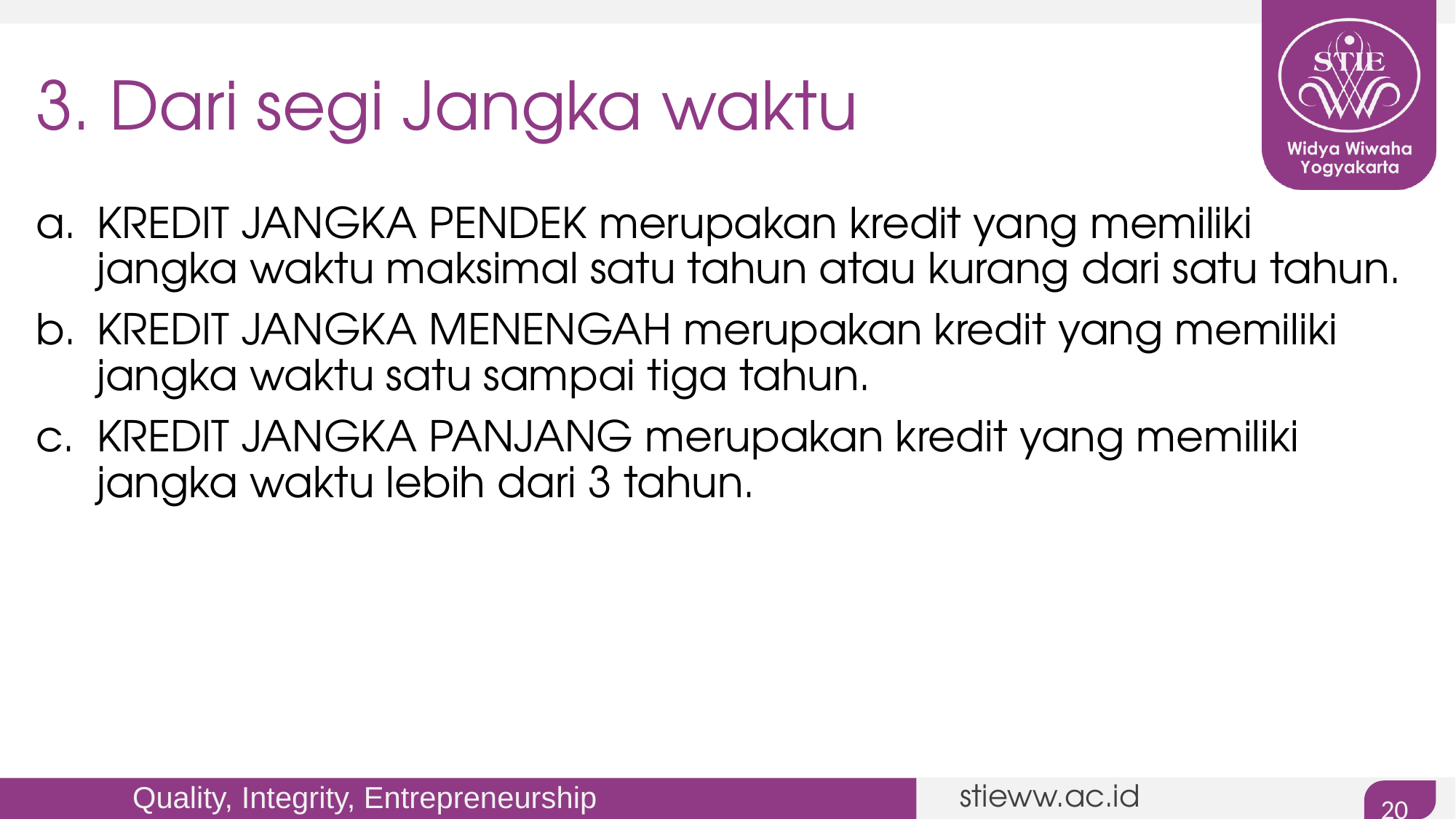

# 3. Dari segi Jangka waktu
KREDIT JANGKA PENDEK merupakan kredit yang memiliki jangka waktu maksimal satu tahun atau kurang dari satu tahun.
KREDIT JANGKA MENENGAH merupakan kredit yang memiliki jangka waktu satu sampai tiga tahun.
KREDIT JANGKA PANJANG merupakan kredit yang memiliki jangka waktu lebih dari 3 tahun.